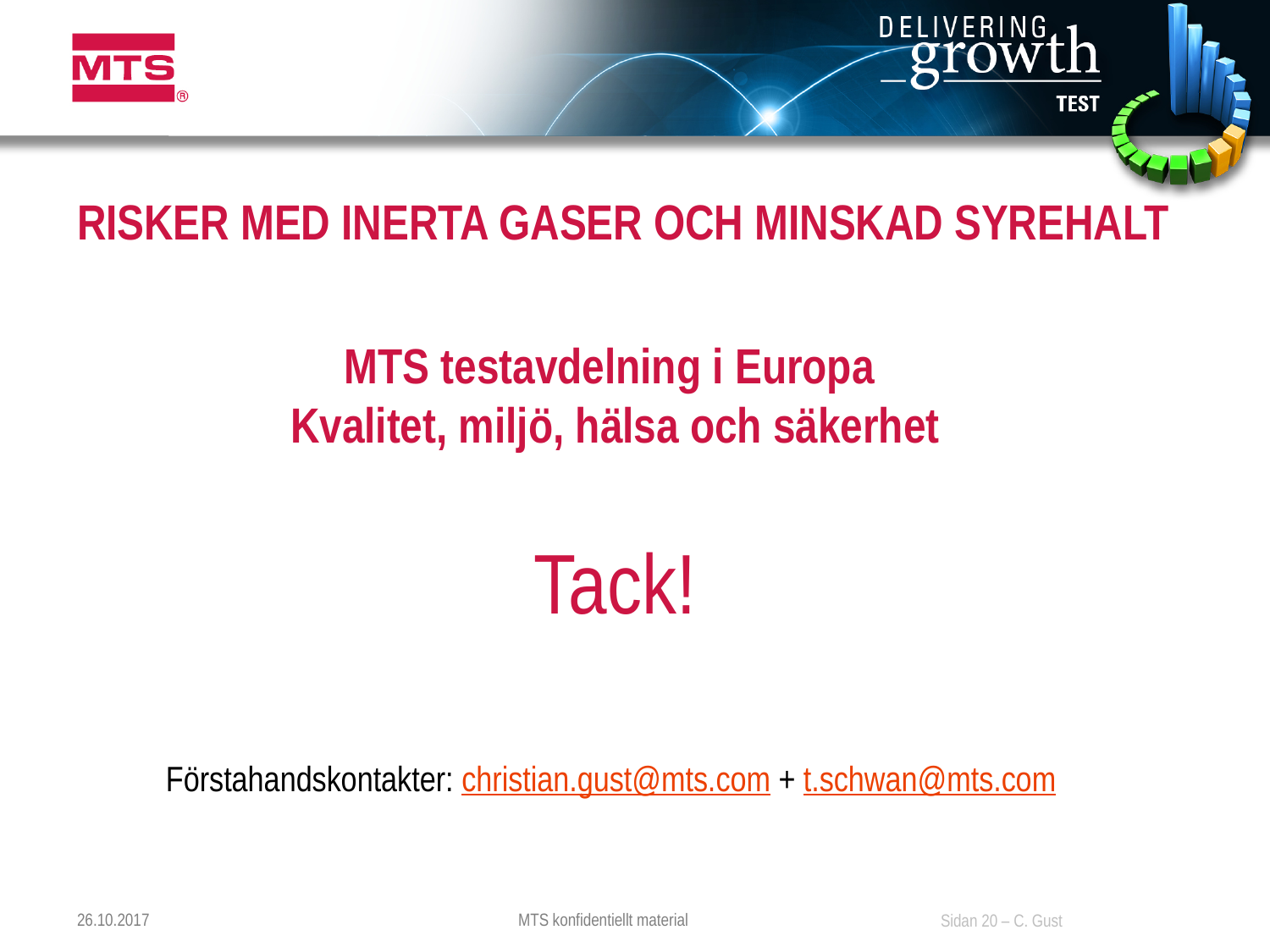

# RISKER MED INERTA GASER OCH MINSKAD SYREHALT
MTS testavdelning i Europa
Kvalitet, miljö, hälsa och säkerhet

Tack!

Förstahandskontakter: christian.gust@mts.com + t.schwan@mts.com

26.10.2017

MTS konfidentiellt material
Sidan 20 – C. Gust